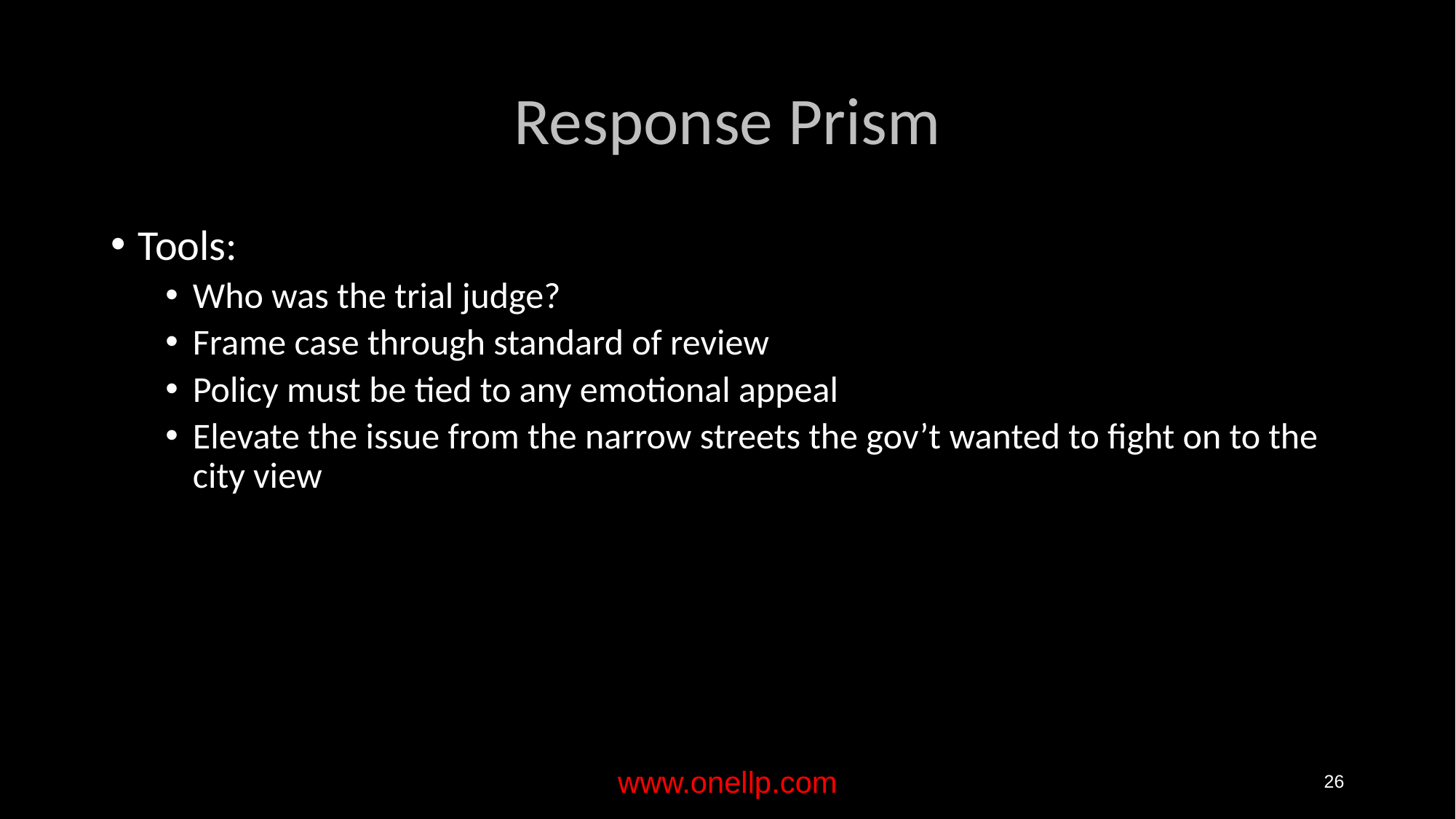

# Response Prism
Tools:
Who was the trial judge?
Frame case through standard of review
Policy must be tied to any emotional appeal
Elevate the issue from the narrow streets the gov’t wanted to fight on to the city view

www.onellp.com
26